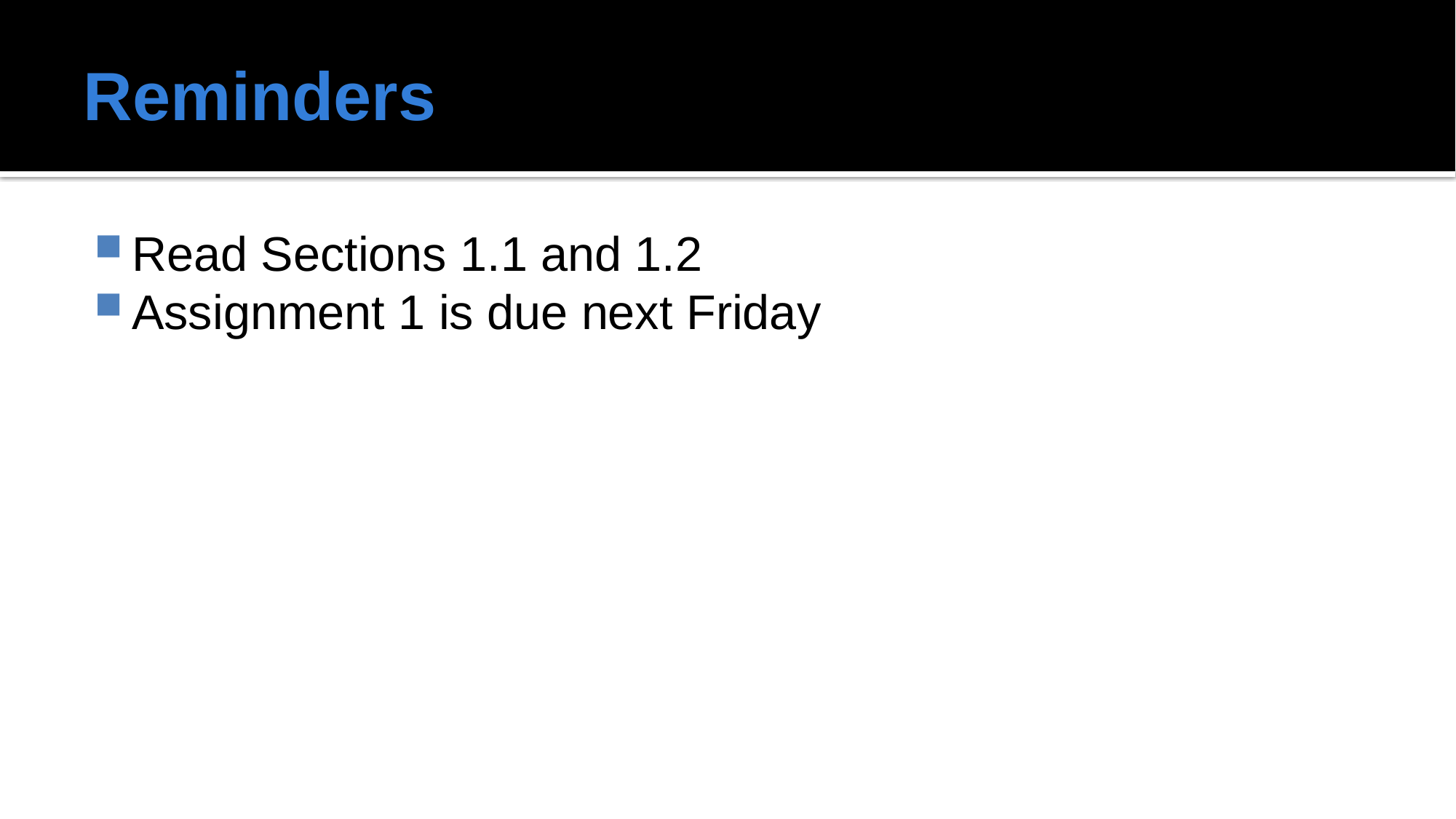

# Reminders
Read Sections 1.1 and 1.2
Assignment 1 is due next Friday